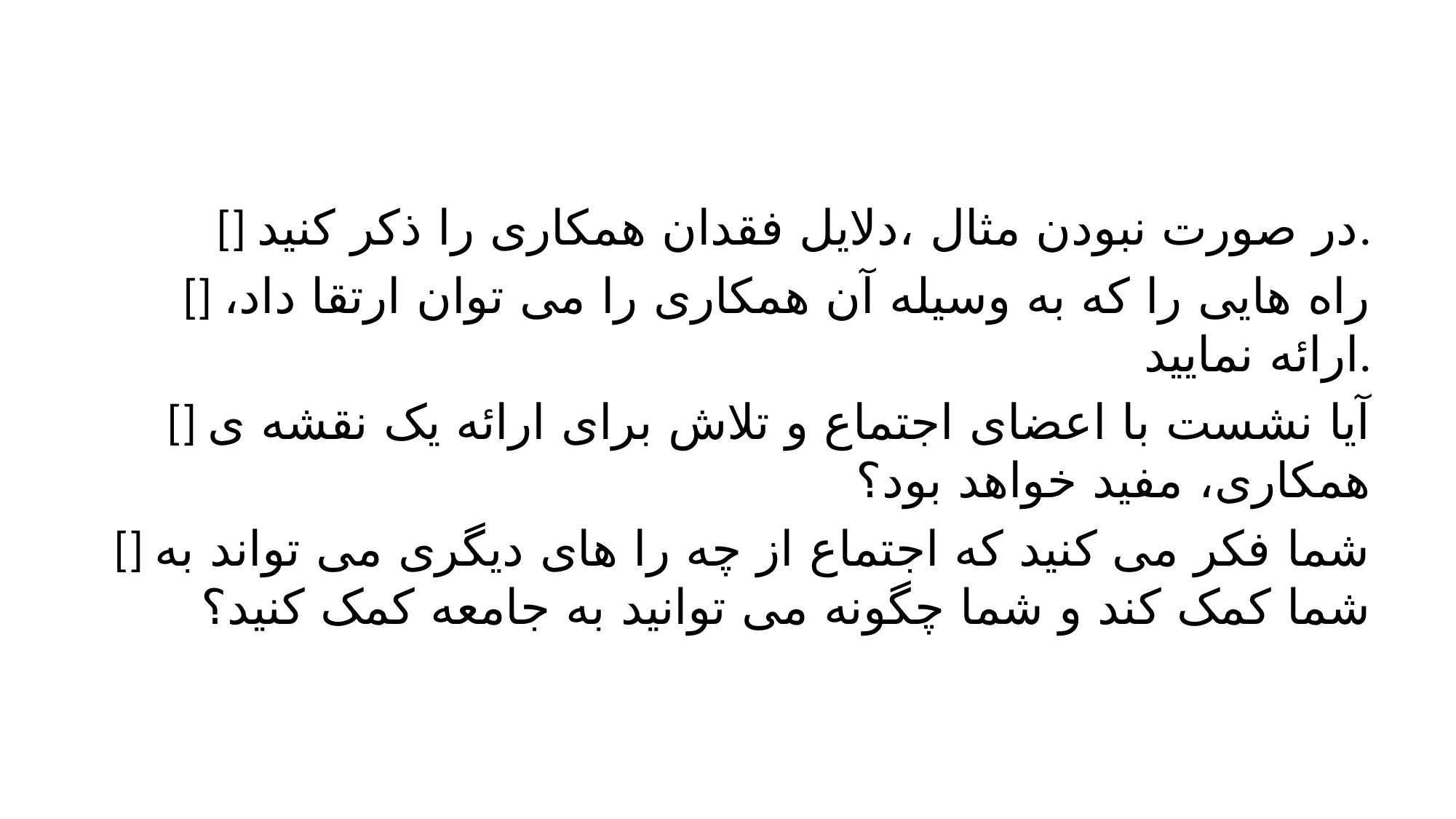

#
[] در صورت نبودن مثال ،دلایل فقدان همکاری را ذکر کنید.
[] راه هایی را که به وسیله آن همکاری را می توان ارتقا داد، ارائه نمایید.
[] آیا نشست با اعضای اجتماع و تلاش برای ارائه یک نقشه ی همکاری، مفید خواهد بود؟
[] شما فکر می کنید که اجتماع از چه را های دیگری می تواند به شما کمک کند و شما چگونه می توانید به جامعه کمک کنید؟